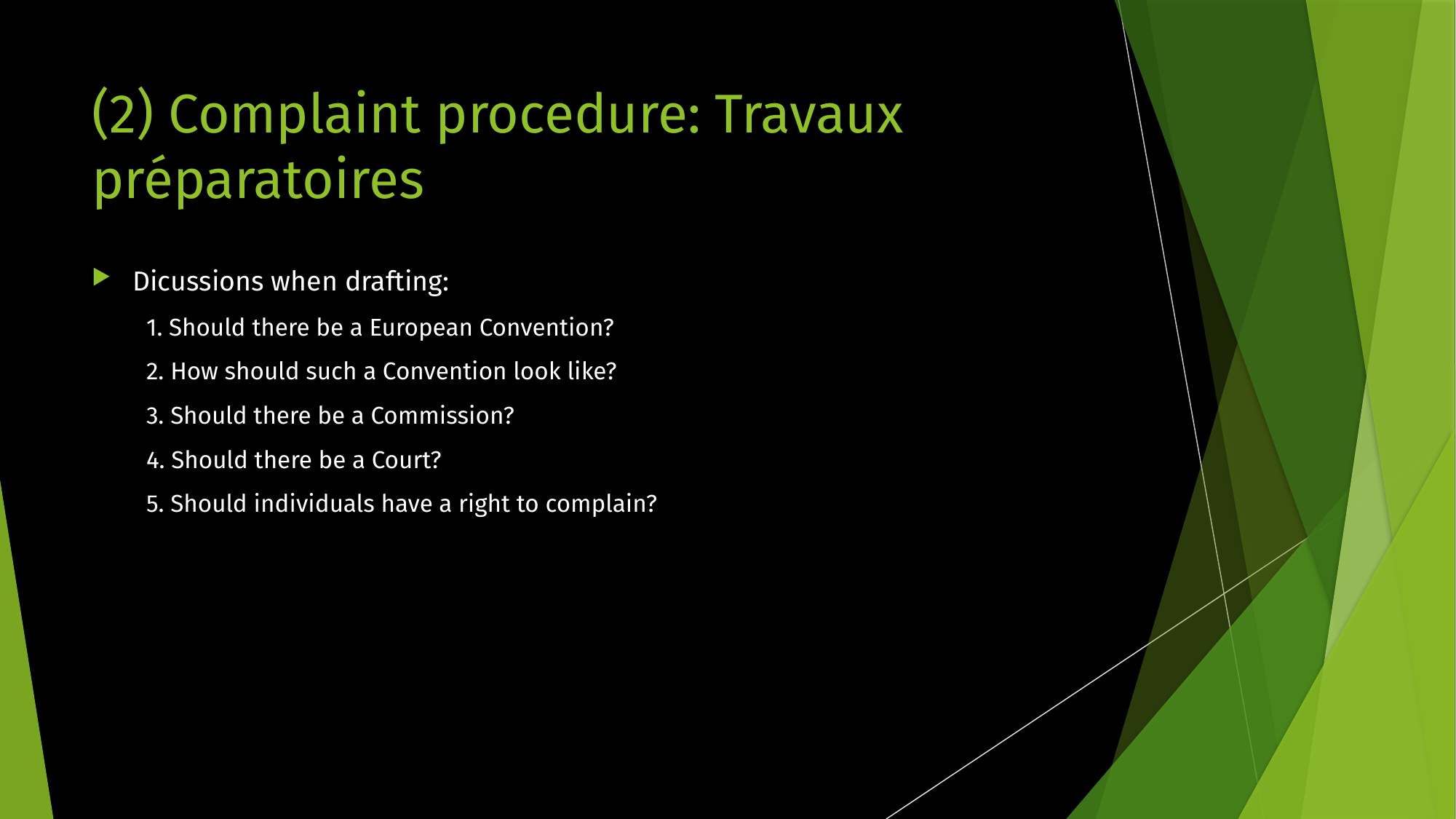

# (2) Complaint procedure: Travaux préparatoires
Dicussions when drafting:
1. Should there be a European Convention?
2. How should such a Convention look like?
3. Should there be a Commission?
4. Should there be a Court?
5. Should individuals have a right to complain?